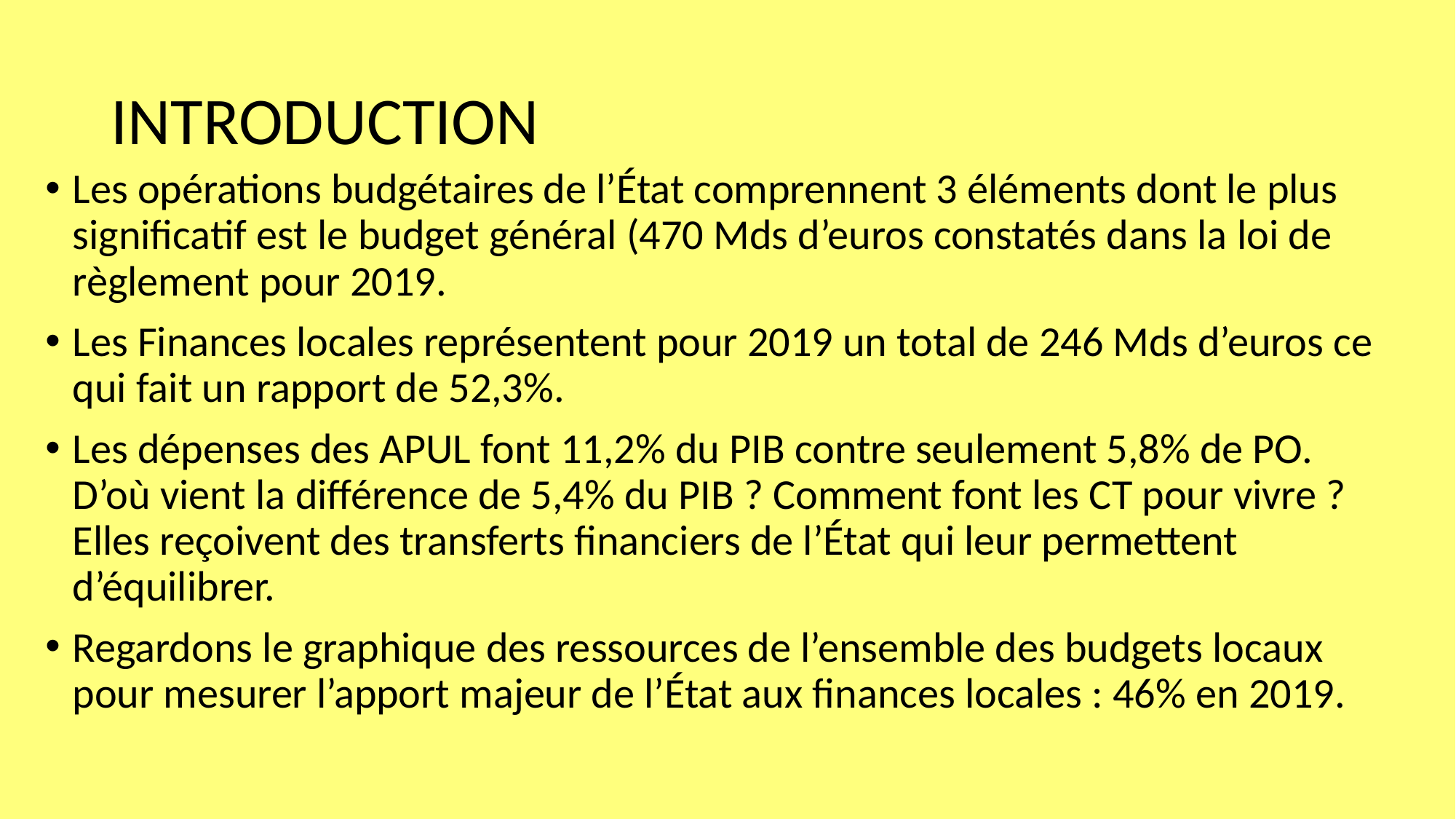

# INTRODUCTION
Les opérations budgétaires de l’État comprennent 3 éléments dont le plus significatif est le budget général (470 Mds d’euros constatés dans la loi de règlement pour 2019.
Les Finances locales représentent pour 2019 un total de 246 Mds d’euros ce qui fait un rapport de 52,3%.
Les dépenses des APUL font 11,2% du PIB contre seulement 5,8% de PO. D’où vient la différence de 5,4% du PIB ? Comment font les CT pour vivre ? Elles reçoivent des transferts financiers de l’État qui leur permettent d’équilibrer.
Regardons le graphique des ressources de l’ensemble des budgets locaux pour mesurer l’apport majeur de l’État aux finances locales : 46% en 2019.